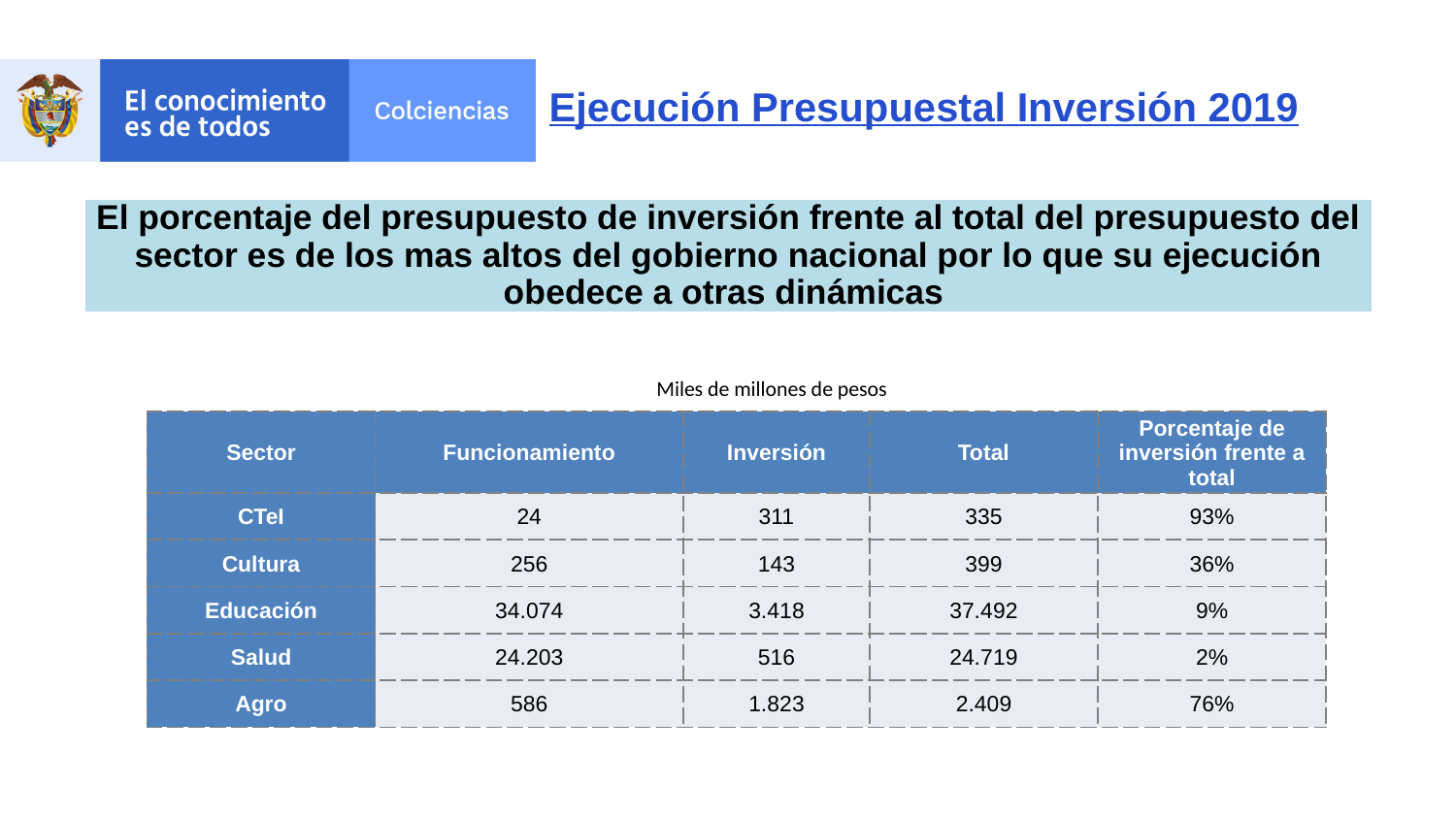

Ejecución Presupuestal Inversión 2019
El porcentaje del presupuesto de inversión frente al total del presupuesto del sector es de los mas altos del gobierno nacional por lo que su ejecución obedece a otras dinámicas
Miles de millones de pesos
| Sector | Funcionamiento | Inversión | Total | Porcentaje de inversión frente a total |
| --- | --- | --- | --- | --- |
| CTeI | 24 | 311 | 335 | 93% |
| Cultura | 256 | 143 | 399 | 36% |
| Educación | 34.074 | 3.418 | 37.492 | 9% |
| Salud | 24.203 | 516 | 24.719 | 2% |
| Agro | 586 | 1.823 | 2.409 | 76% |